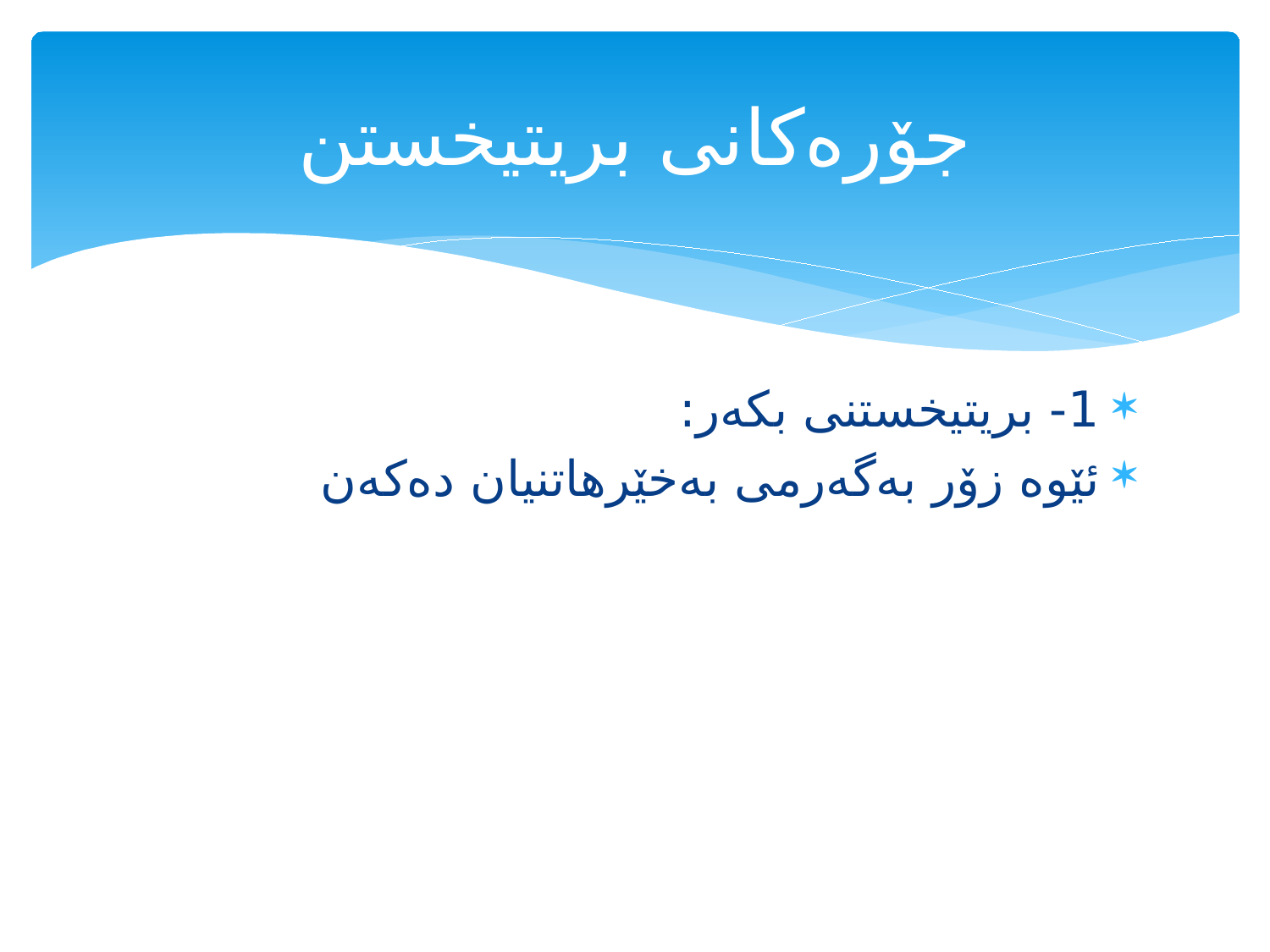

# جۆره‌كانی بریتیخستن
1- بریتیخستنی بكه‌ر:
ئێوه‌ زۆر به‌گه‌رمی به‌خێرهاتنیان ده‌كه‌ن